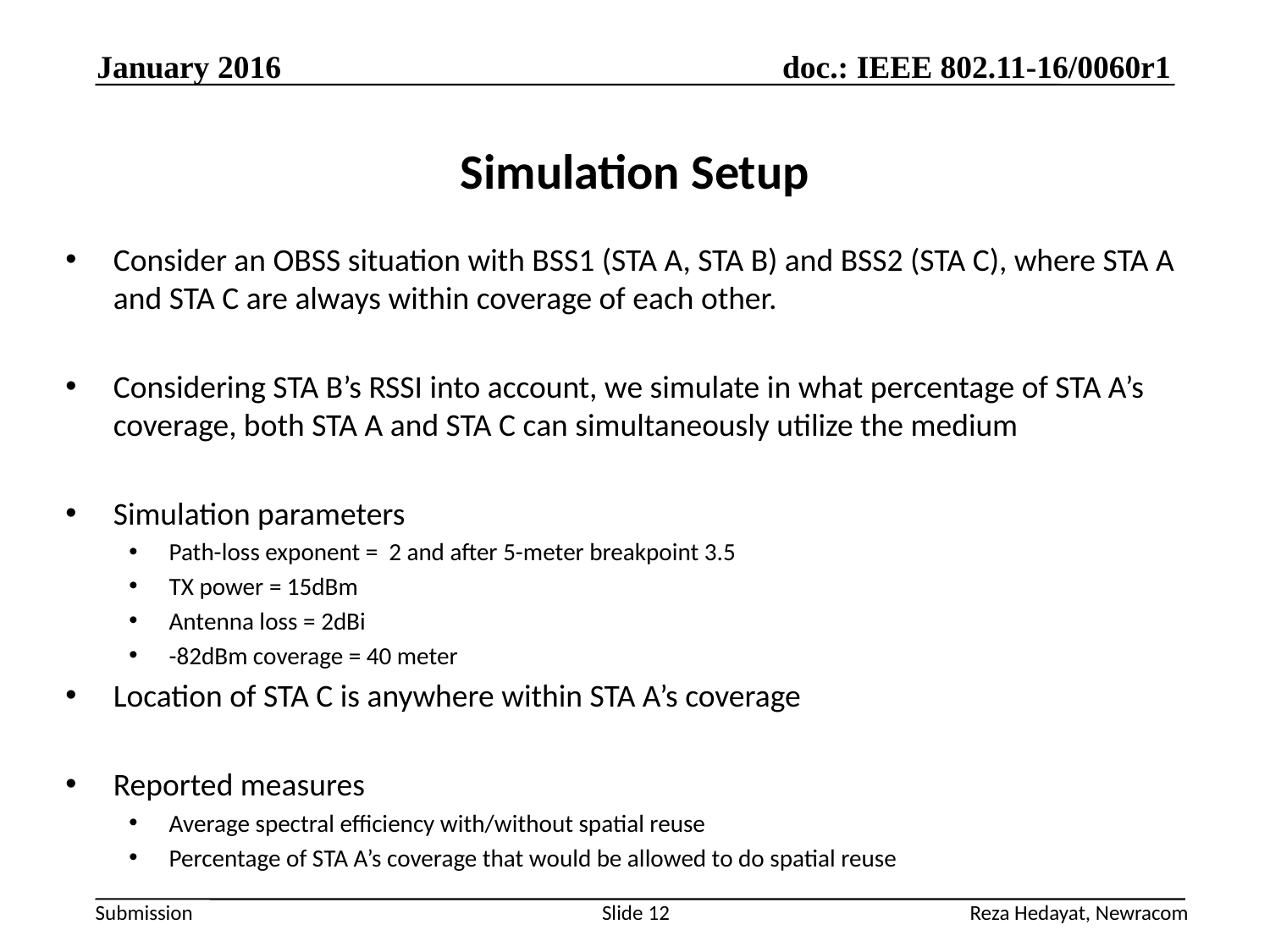

January 2016
# Simulation Setup
Consider an OBSS situation with BSS1 (STA A, STA B) and BSS2 (STA C), where STA A and STA C are always within coverage of each other.

Considering STA B’s RSSI into account, we simulate in what percentage of STA A’s coverage, both STA A and STA C can simultaneously utilize the medium

Simulation parameters
Path-loss exponent =  2 and after 5-meter breakpoint 3.5
TX power = 15dBm
Antenna loss = 2dBi
-82dBm coverage = 40 meter
Location of STA C is anywhere within STA A’s coverage

Reported measures
Average spectral efficiency with/without spatial reuse
Percentage of STA A’s coverage that would be allowed to do spatial reuse

Reza Hedayat, Newracom
Slide 12